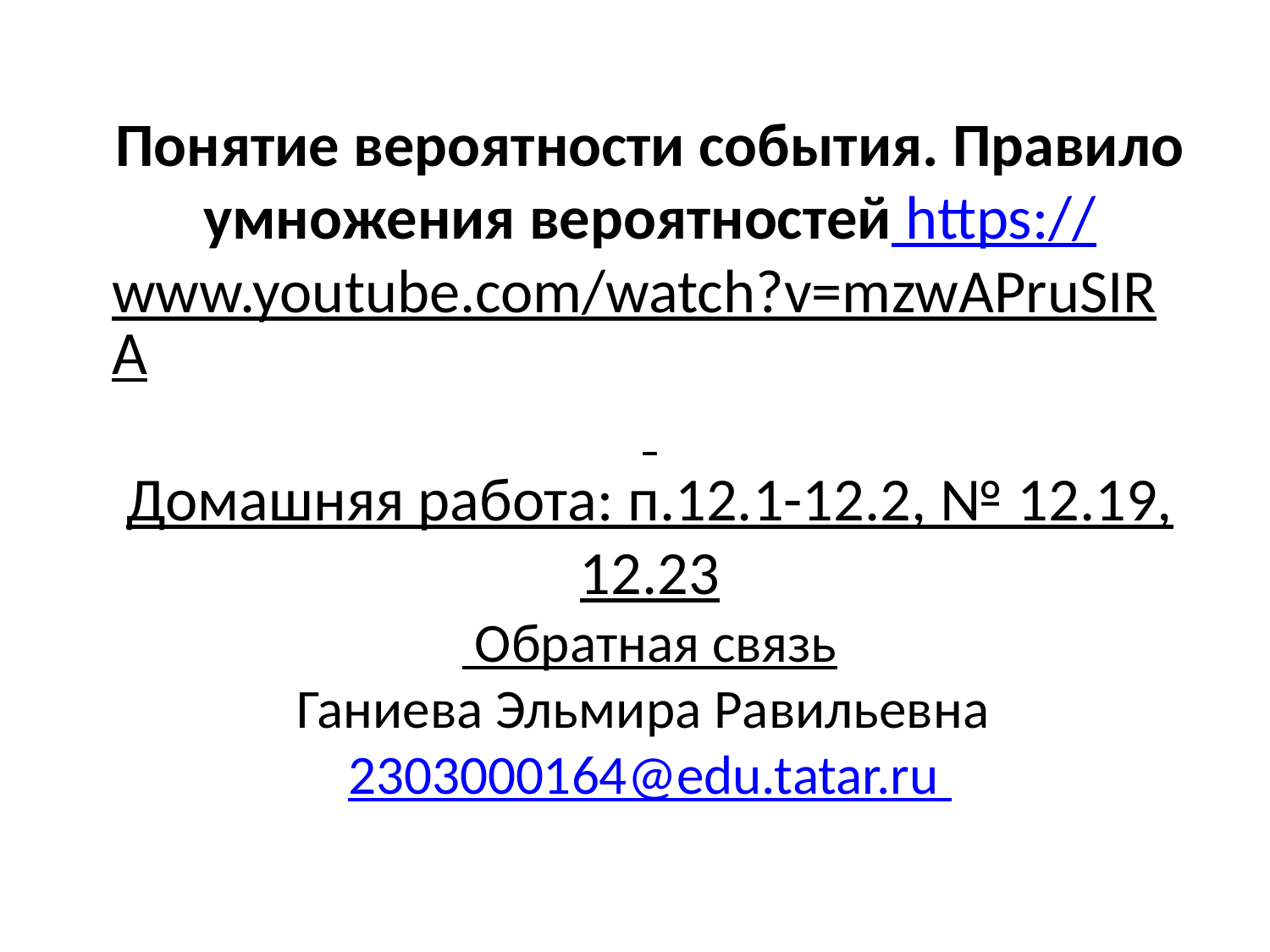

# Понятие вероятности события. Правило умножения вероятностей https://www.youtube.com/watch?v=mzwAPruSIRA Домашняя работа: п.12.1-12.2, № 12.19, 12.23 Обратная связь Ганиева Эльмира Равильевна 2303000164@edu.tatar.ru